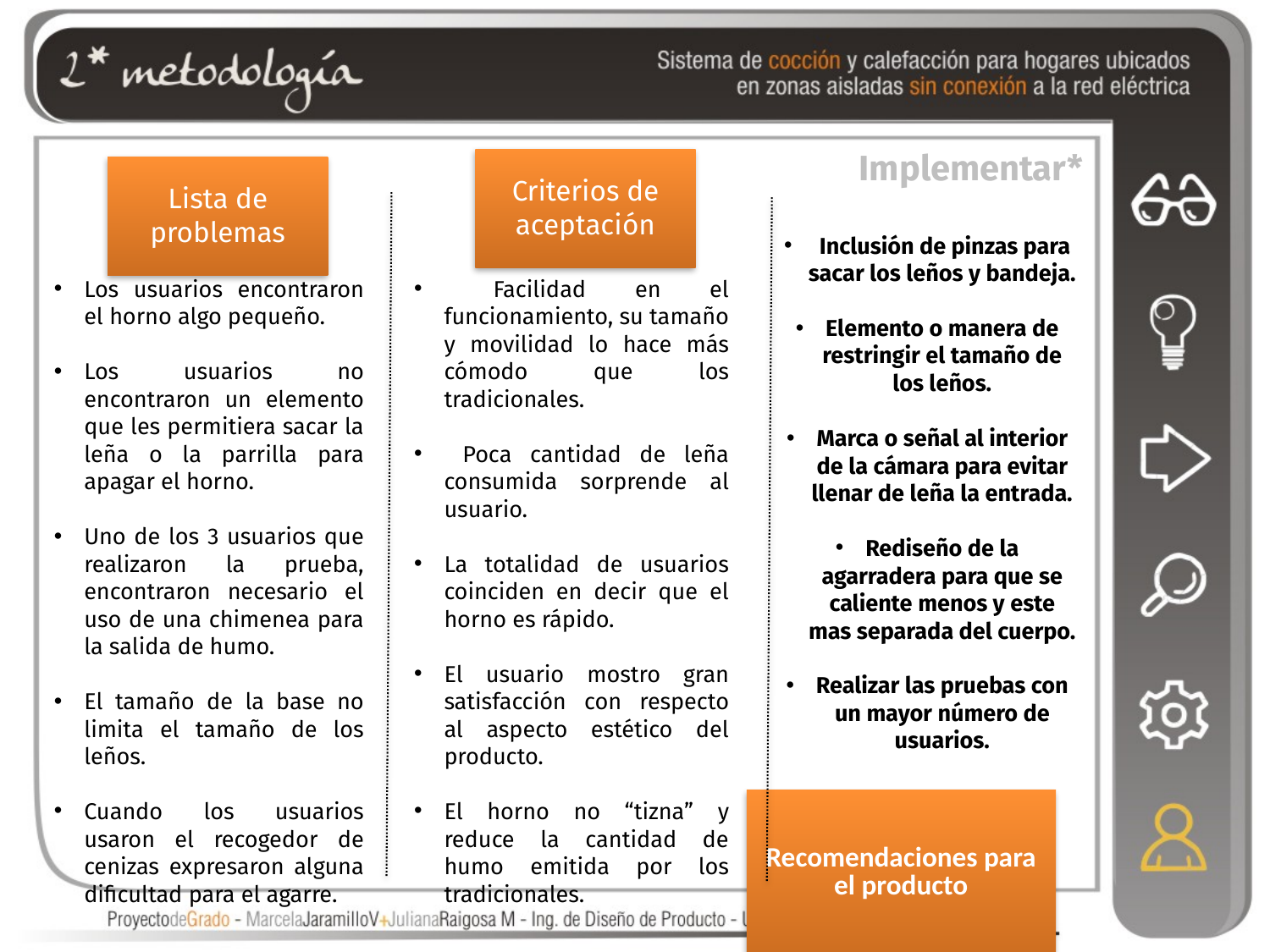

Implementar*

Criterios de aceptación
Lista de problemas
 Inclusión de pinzas para sacar los leños y bandeja.

Elemento o manera de restringir el tamaño de los leños.

Marca o señal al interior de la cámara para evitar llenar de leña la entrada.

Rediseño de la agarradera para que se caliente menos y este mas separada del cuerpo.

Realizar las pruebas con un mayor número de usuarios.

Los usuarios encontraron el horno algo pequeño.

Los usuarios no encontraron un elemento que les permitiera sacar la leña o la parrilla para apagar el horno.

Uno de los 3 usuarios que realizaron la prueba, encontraron necesario el uso de una chimenea para la salida de humo.

El tamaño de la base no limita el tamaño de los leños.

Cuando los usuarios usaron el recogedor de cenizas expresaron alguna dificultad para el agarre.

 Facilidad en el funcionamiento, su tamaño y movilidad lo hace más cómodo que los tradicionales.

 Poca cantidad de leña consumida sorprende al usuario.

La totalidad de usuarios coinciden en decir que el horno es rápido.

El usuario mostro gran satisfacción con respecto al aspecto estético del producto.

El horno no “tizna” y reduce la cantidad de humo emitida por los tradicionales.

Recomendaciones para el producto